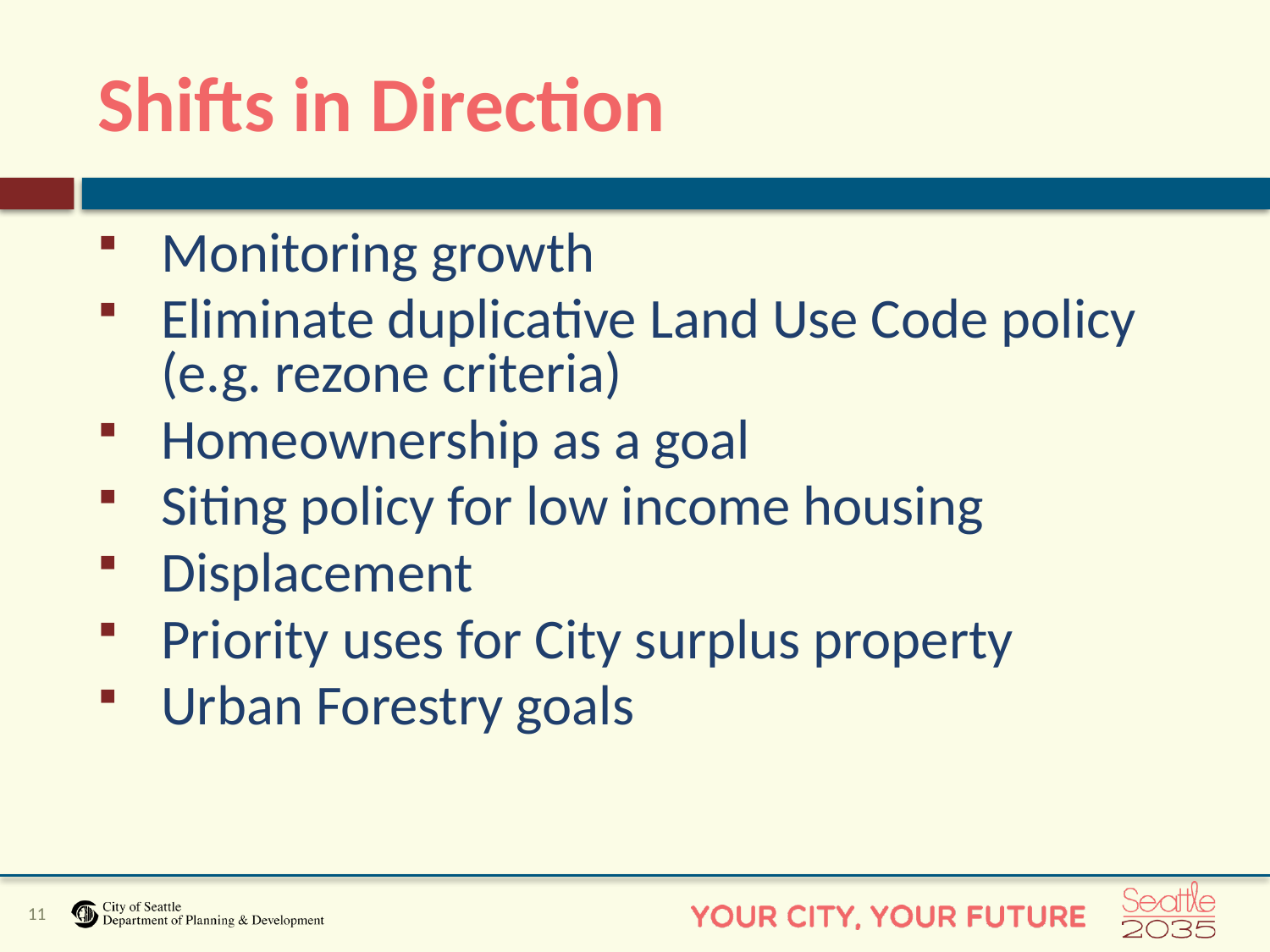

# Shifts in Direction
Monitoring growth
Eliminate duplicative Land Use Code policy (e.g. rezone criteria)
Homeownership as a goal
Siting policy for low income housing
Displacement
Priority uses for City surplus property
Urban Forestry goals